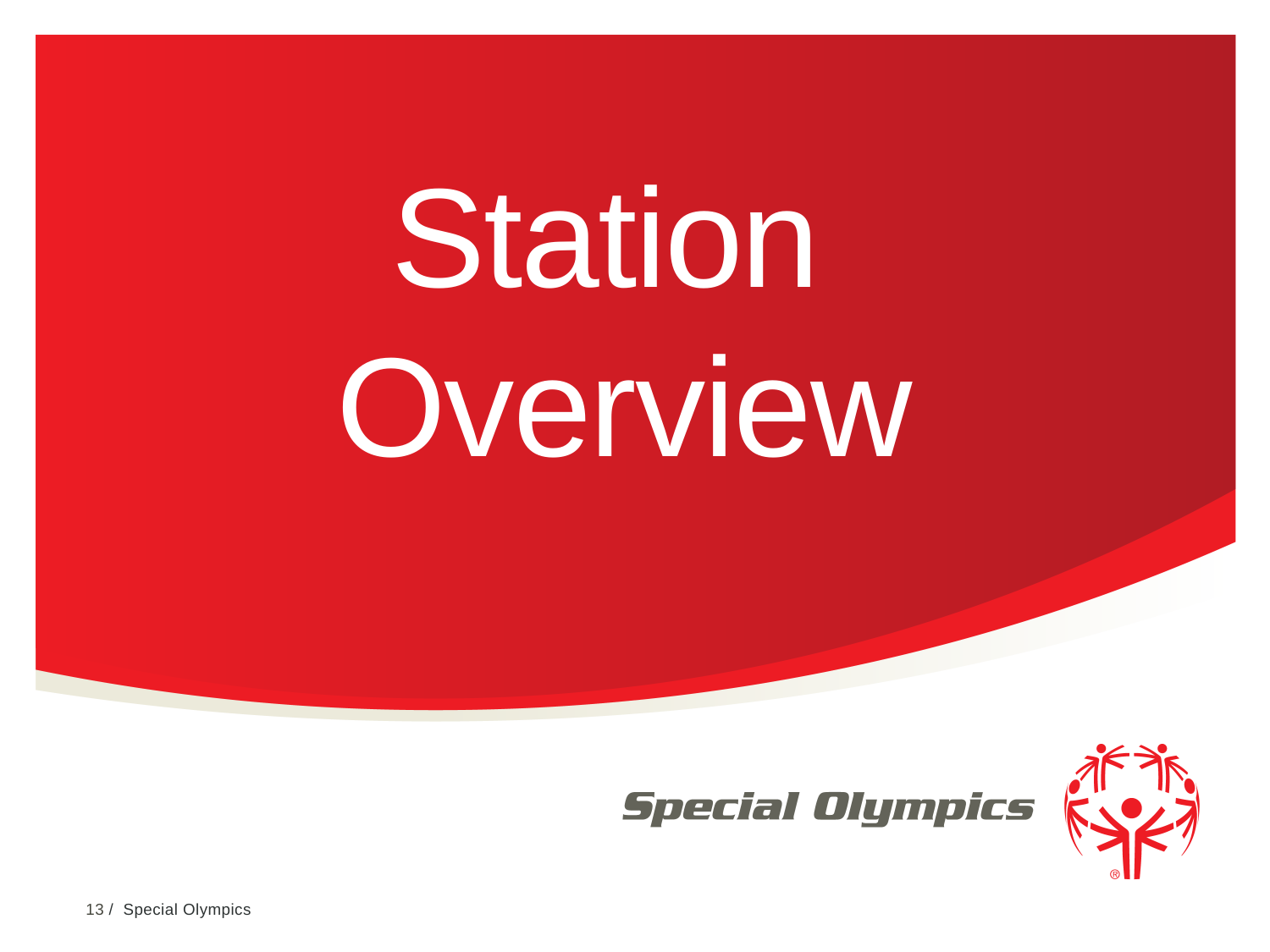

# Station Overview
13 /  Special Olympics